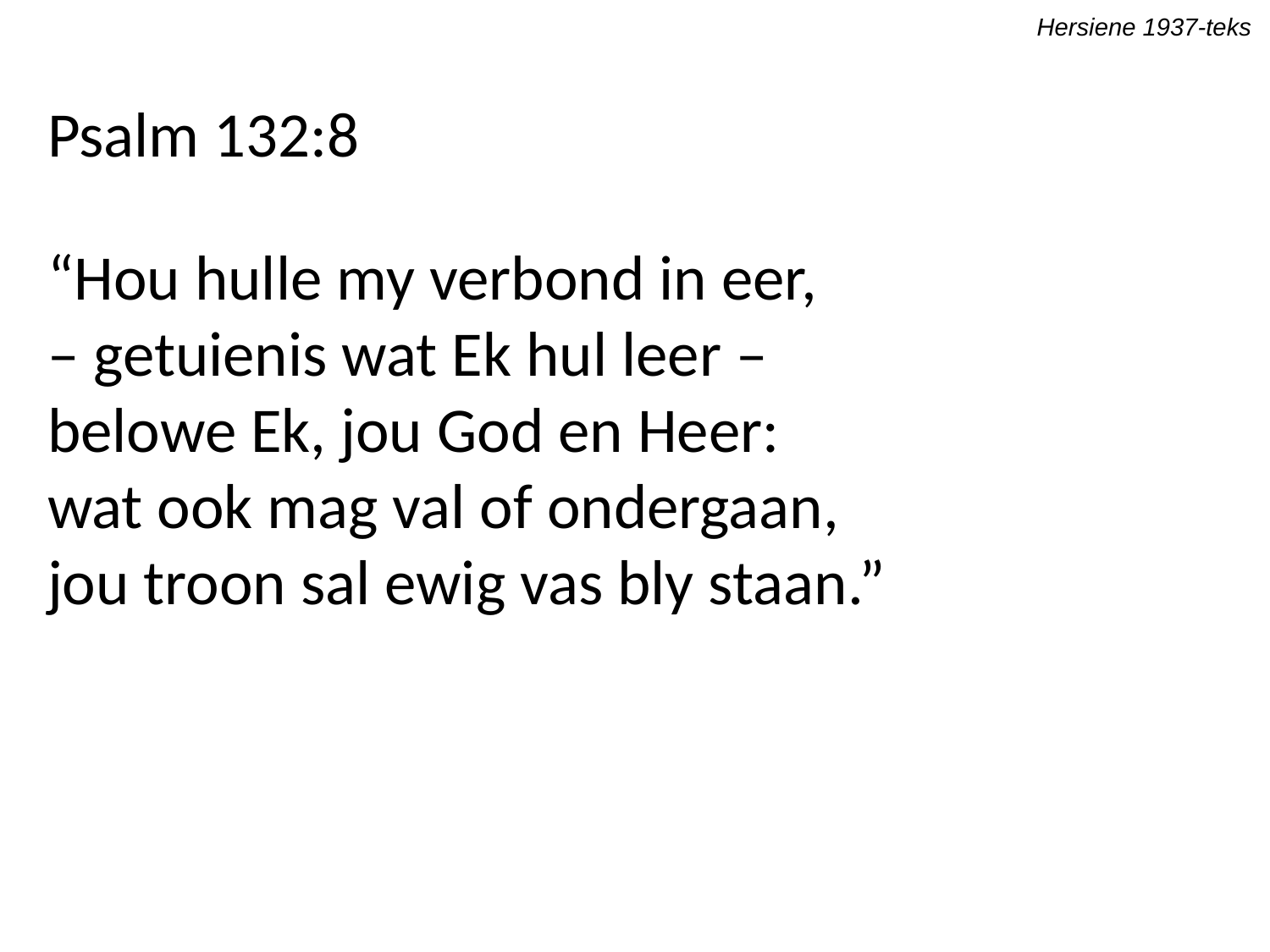

Hersiene 1937-teks
Psalm 132:8

“Hou hulle my verbond in eer,
– getuienis wat Ek hul leer –
belowe Ek, jou God en Heer:
wat ook mag val of ondergaan,
jou troon sal ewig vas bly staan.”